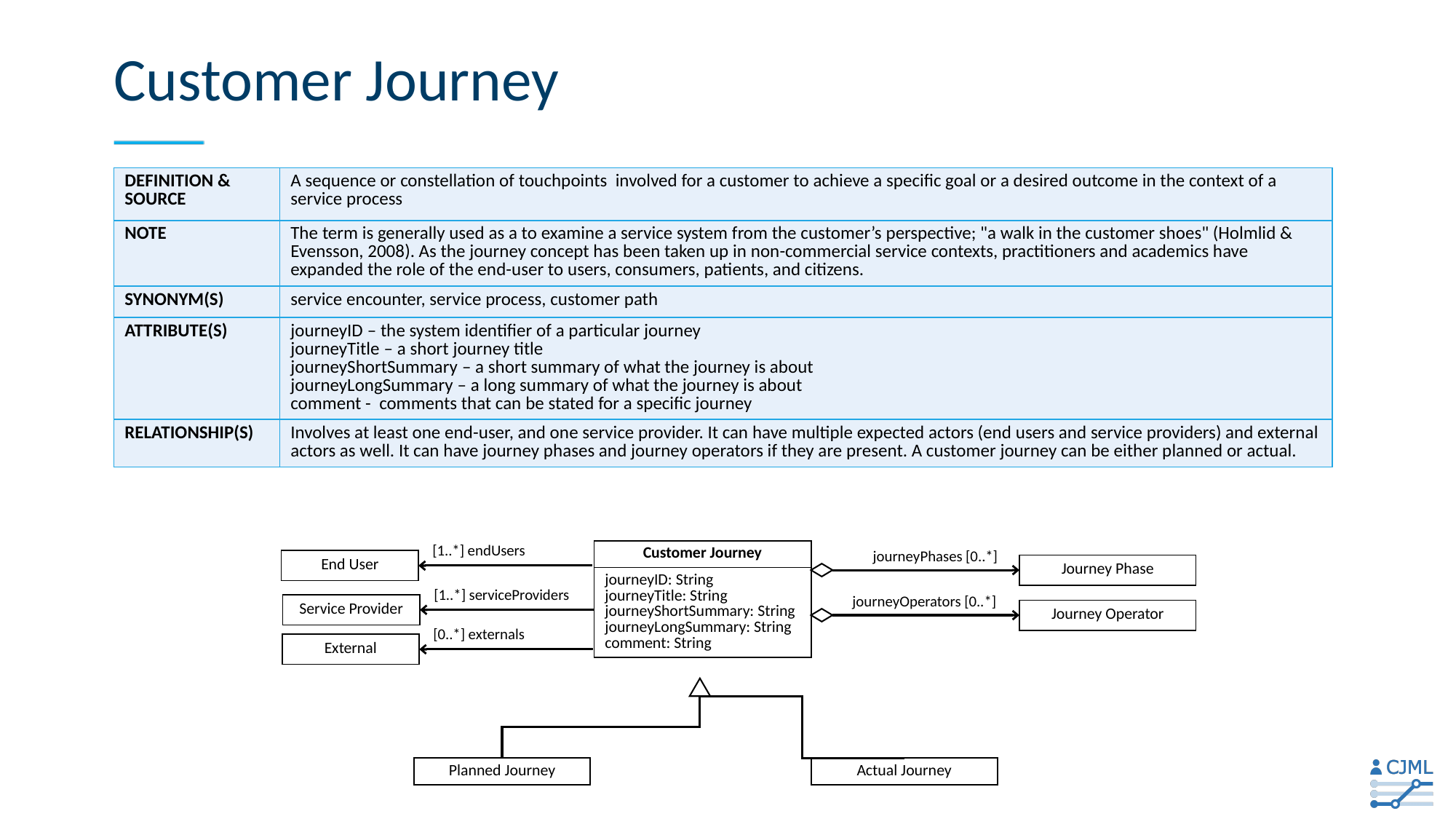

# Customer Journey
| Definition & source | A sequence or constellation of touchpoints involved for a customer to achieve a specific goal or a desired outcome in the context of a service process |
| --- | --- |
| Note | The term is generally used as a to examine a service system from the customer’s perspective; "a walk in the customer shoes" (Holmlid & Evensson, 2008). As the journey concept has been taken up in non-commercial service contexts, practitioners and academics have expanded the role of the end-user to users, consumers, patients, and citizens. |
| Synonym(s) | service encounter, service process, customer path |
| Attribute(s) | journeyID – the system identifier of a particular journey journeyTitle – a short journey title journeyShortSummary – a short summary of what the journey is about journeyLongSummary – a long summary of what the journey is about comment - comments that can be stated for a specific journey |
| Relationship(s) | Involves at least one end-user, and one service provider. It can have multiple expected actors (end users and service providers) and external actors as well. It can have journey phases and journey operators if they are present. A customer journey can be either planned or actual. |
[1..*] endUsers
| Customer Journey |
| --- |
| journeyID: String journeyTitle: String journeyShortSummary: String journeyLongSummary: String comment: String |
journeyPhases [0..*]
| End User |
| --- |
| Journey Phase |
| --- |

[1..*] serviceProviders
journeyOperators [0..*]
| Service Provider |
| --- |
| Journey Operator |
| --- |

[0..*] externals
| External |
| --- |

| Planned Journey |
| --- |
| Actual Journey |
| --- |